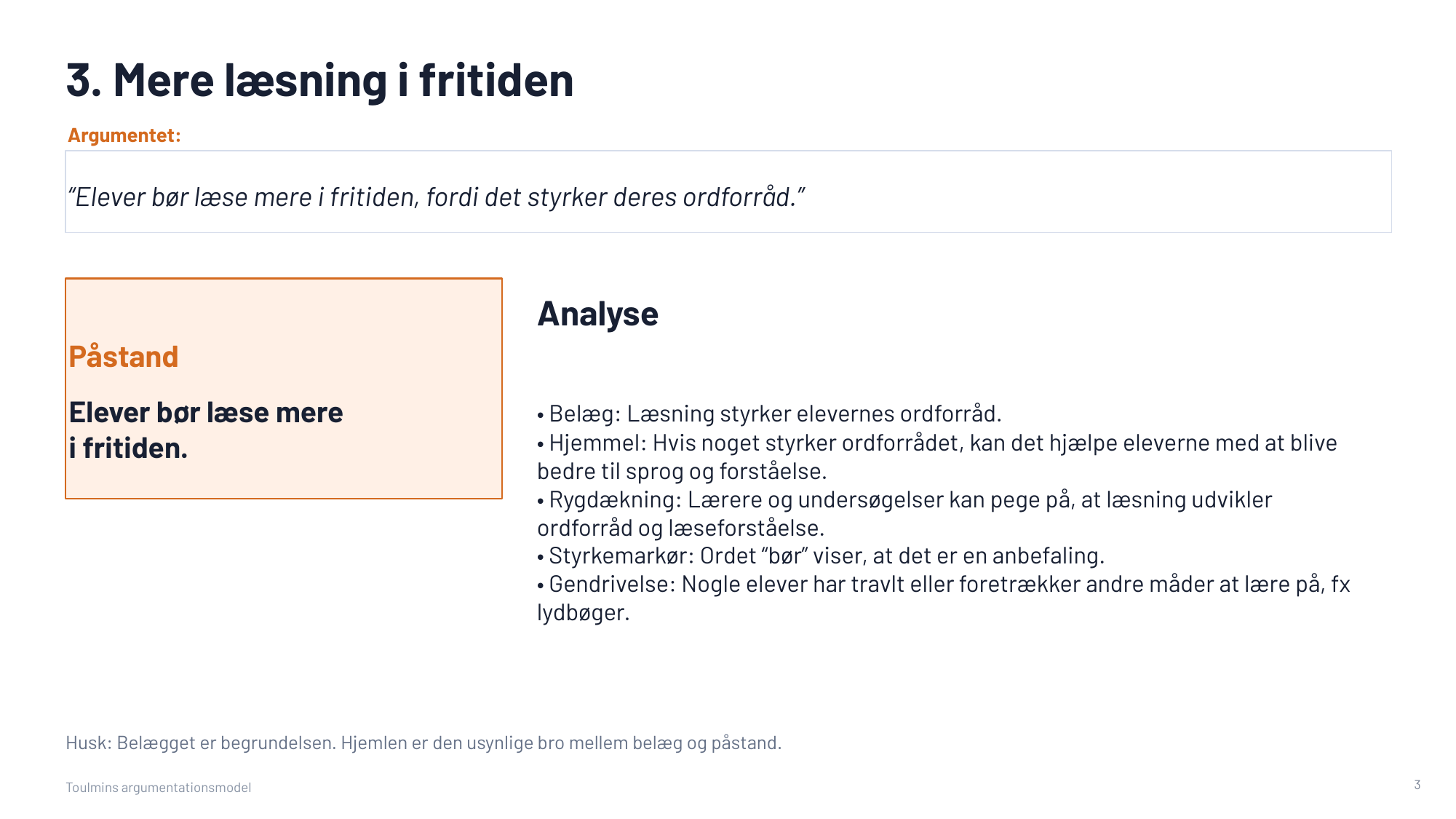

3. Mere læsning i fritiden
Argumentet:

“Elever bør læse mere i fritiden, fordi det styrker deres ordforråd.”

Analyse
Påstand
Elever bør læse mere
i fritiden.
• Belæg: Læsning styrker elevernes ordforråd.
• Hjemmel: Hvis noget styrker ordforrådet, kan det hjælpe eleverne med at blive bedre til sprog og forståelse.
• Rygdækning: Lærere og undersøgelser kan pege på, at læsning udvikler ordforråd og læseforståelse.
• Styrkemarkør: Ordet “bør” viser, at det er en anbefaling.
• Gendrivelse: Nogle elever har travlt eller foretrækker andre måder at lære på, fx lydbøger.
Husk: Belægget er begrundelsen. Hjemlen er den usynlige bro mellem belæg og påstand.
3
Toulmins argumentationsmodel